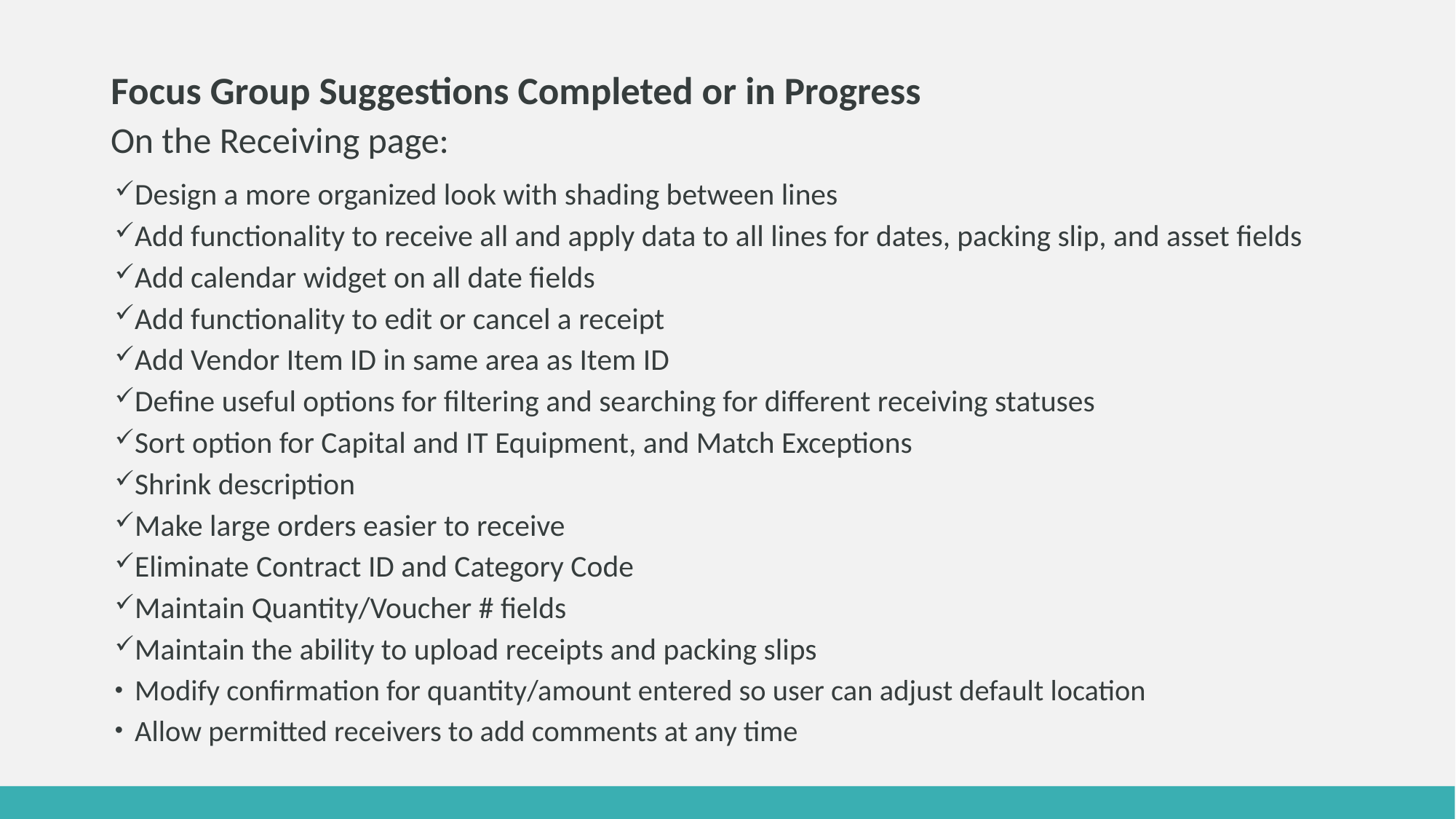

# Focus Group Suggestions Completed or in Progress
On the Receiving page:
Design a more organized look with shading between lines
Add functionality to receive all and apply data to all lines for dates, packing slip, and asset fields
Add calendar widget on all date fields
Add functionality to edit or cancel a receipt
Add Vendor Item ID in same area as Item ID
Define useful options for filtering and searching for different receiving statuses
Sort option for Capital and IT Equipment, and Match Exceptions
Shrink description
Make large orders easier to receive
Eliminate Contract ID and Category Code
Maintain Quantity/Voucher # fields
Maintain the ability to upload receipts and packing slips
Modify confirmation for quantity/amount entered so user can adjust default location
Allow permitted receivers to add comments at any time